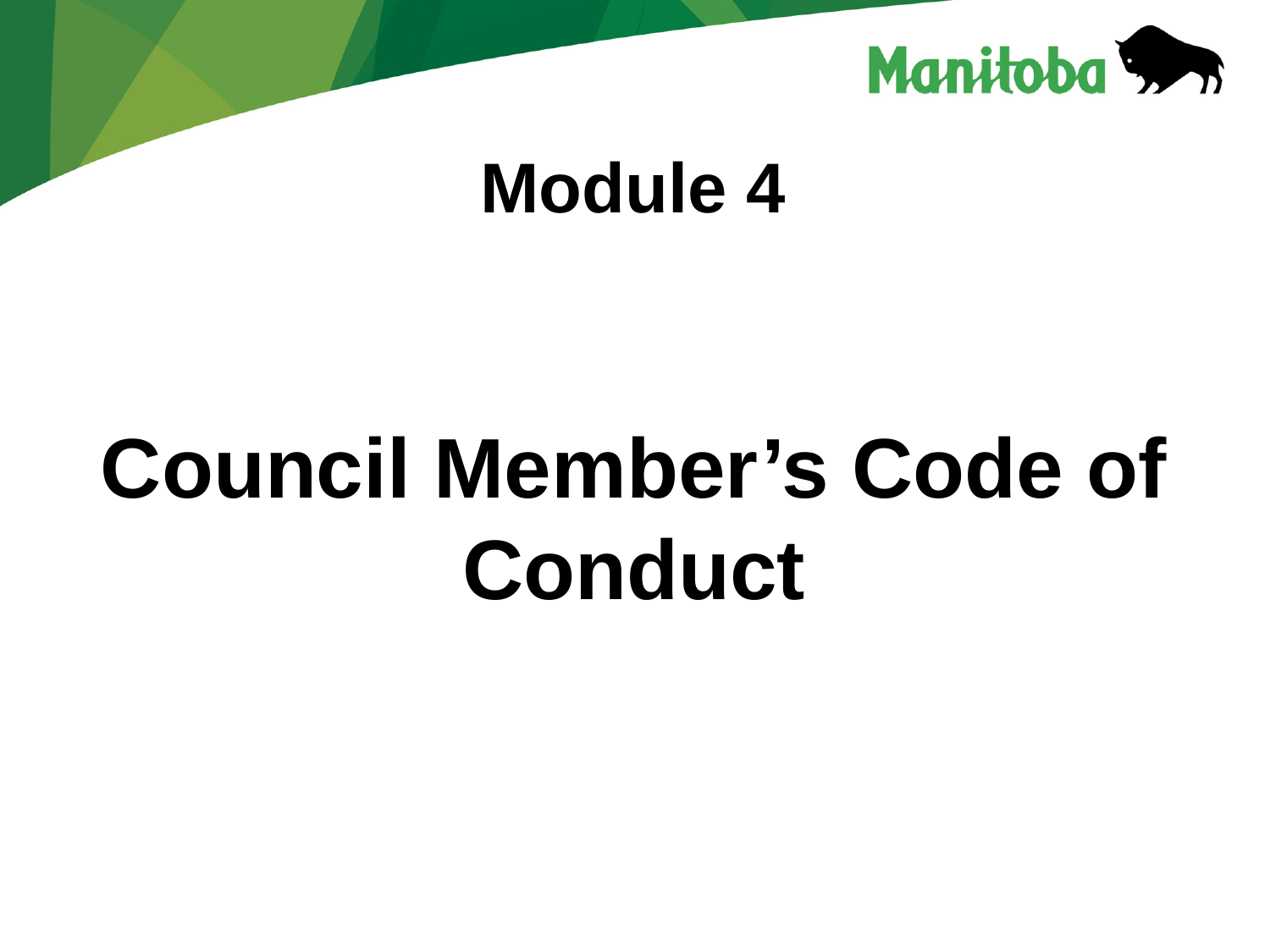

# Module 4
Council Member’s Code of Conduct